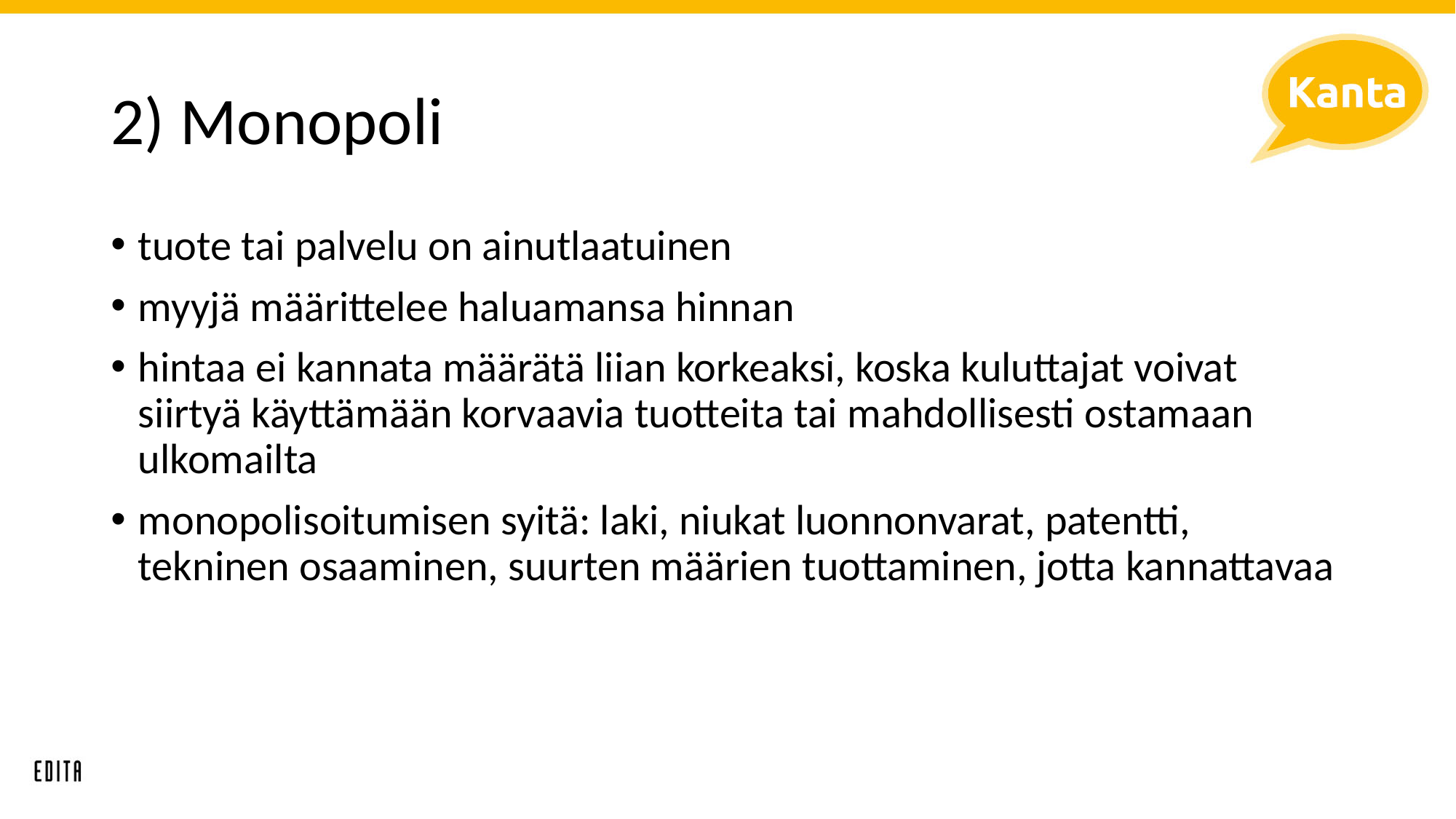

# 2) Monopoli
tuote tai palvelu on ainutlaatuinen
myyjä määrittelee haluamansa hinnan
hintaa ei kannata määrätä liian korkeaksi, koska kuluttajat voivat siirtyä käyttämään korvaavia tuotteita tai mahdollisesti ostamaan ulkomailta
monopolisoitumisen syitä: laki, niukat luonnonvarat, patentti, tekninen osaaminen, suurten määrien tuottaminen, jotta kannattavaa